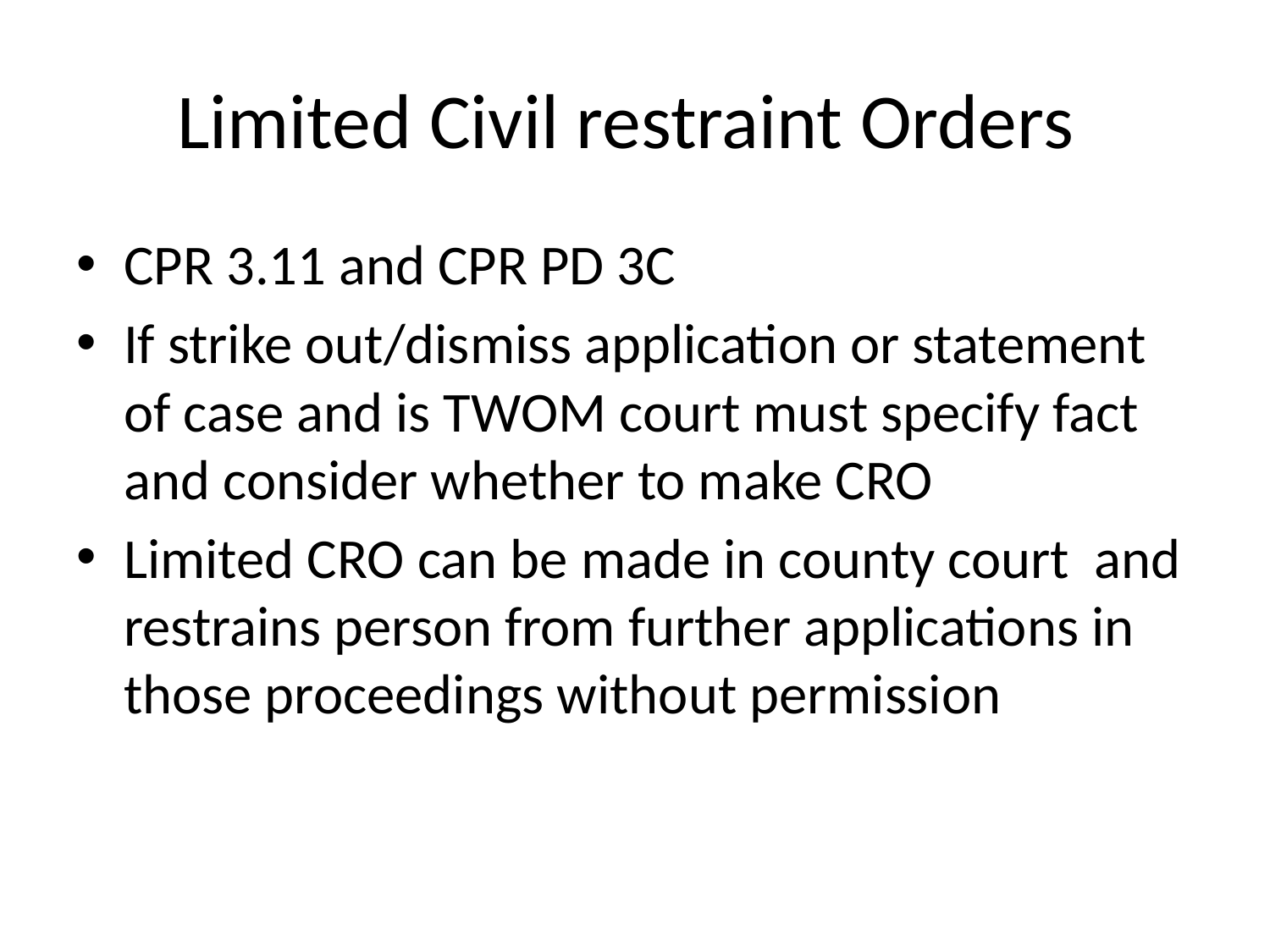

# Limited Civil restraint Orders
CPR 3.11 and CPR PD 3C
If strike out/dismiss application or statement of case and is TWOM court must specify fact and consider whether to make CRO
Limited CRO can be made in county court  and restrains person from further applications in those proceedings without permission